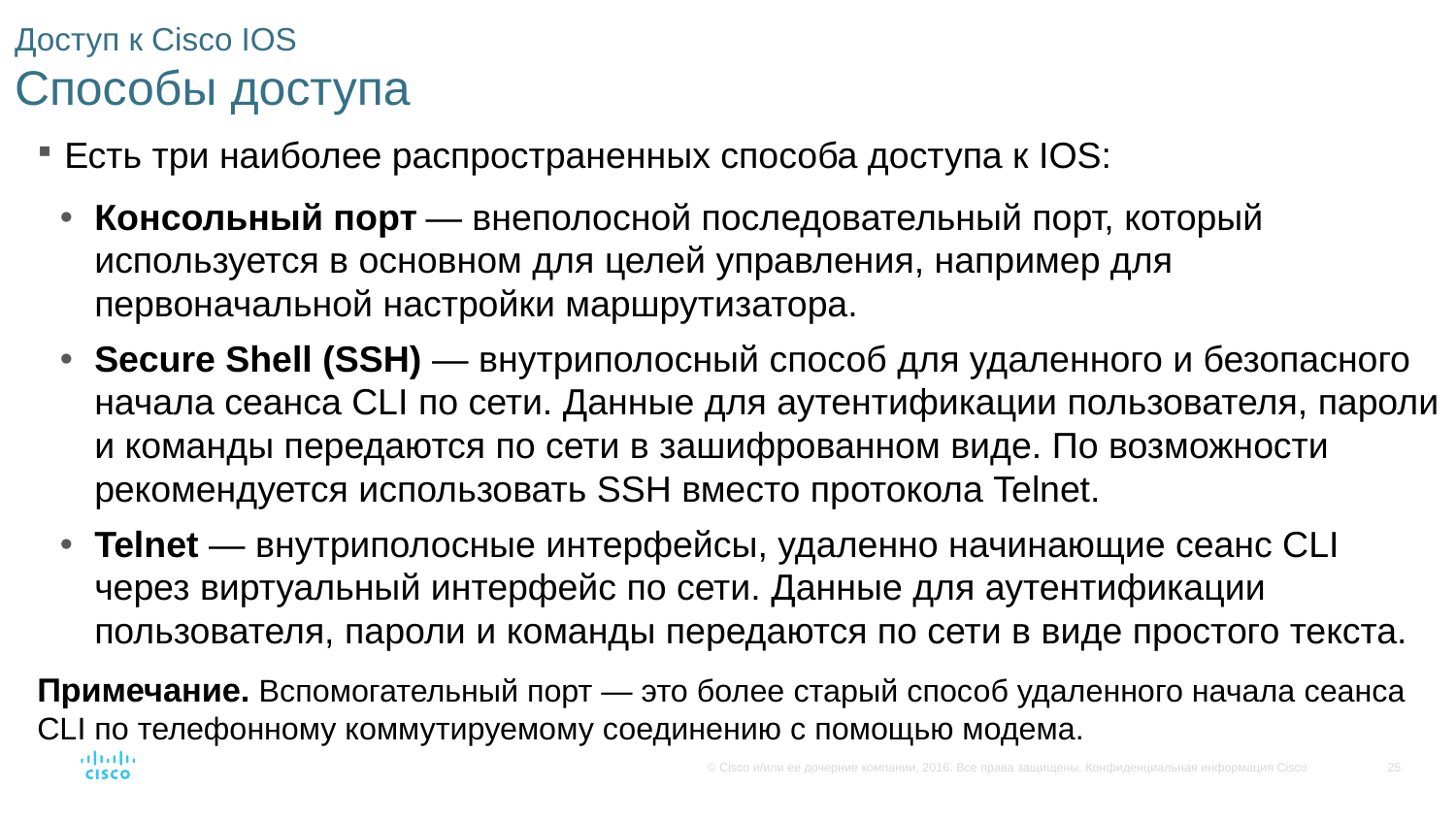

# Доступ к Cisco IOS Способы доступа
Есть три наиболее распространенных способа доступа к IOS:
Консольный порт — внеполосной последовательный порт, который используется в основном для целей управления, например для первоначальной настройки маршрутизатора.
Secure Shell (SSH) — внутриполосный способ для удаленного и безопасного начала сеанса CLI по сети. Данные для аутентификации пользователя, пароли и команды передаются по сети в зашифрованном виде. По возможности рекомендуется использовать SSH вместо протокола Telnet.
Telnet — внутриполосные интерфейсы, удаленно начинающие сеанс CLI через виртуальный интерфейс по сети. Данные для аутентификации пользователя, пароли и команды передаются по сети в виде простого текста.
Примечание. Вспомогательный порт — это более старый способ удаленного начала сеанса CLI по телефонному коммутируемому соединению с помощью модема.